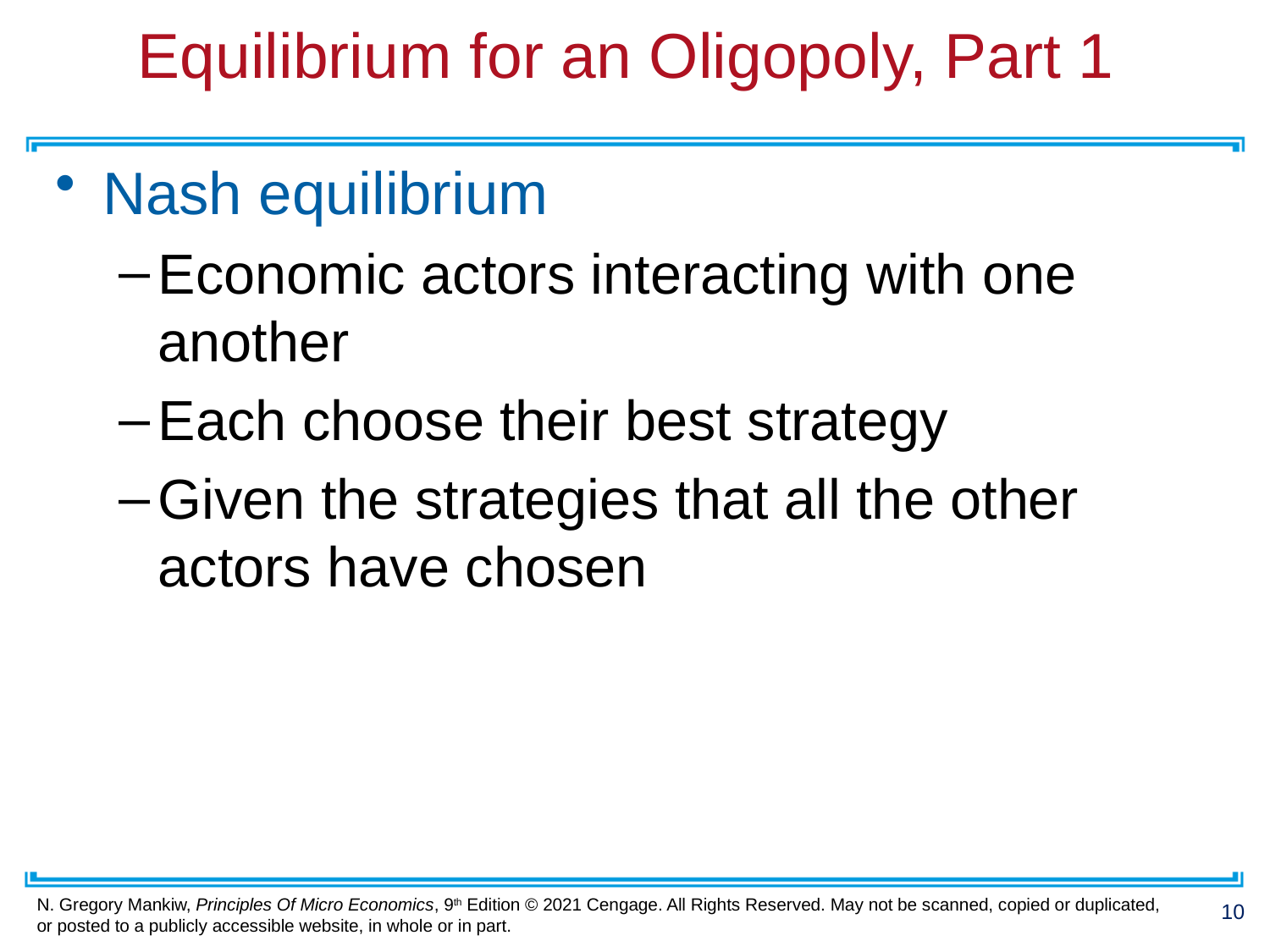

# Equilibrium for an Oligopoly, Part 1
Nash equilibrium
Economic actors interacting with one another
Each choose their best strategy
Given the strategies that all the other actors have chosen
10